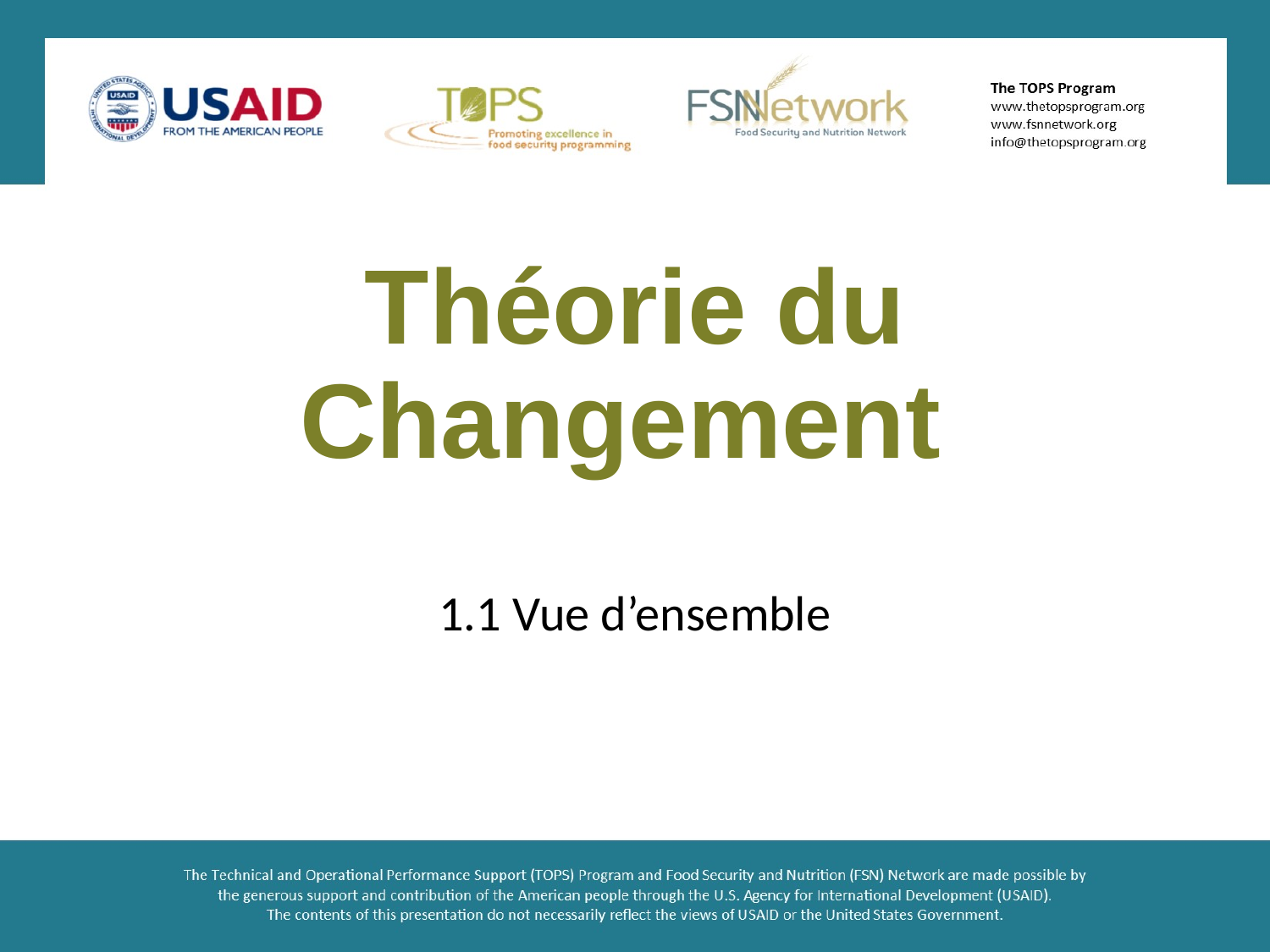

# Théorie du Changement
1.1 Vue d’ensemble